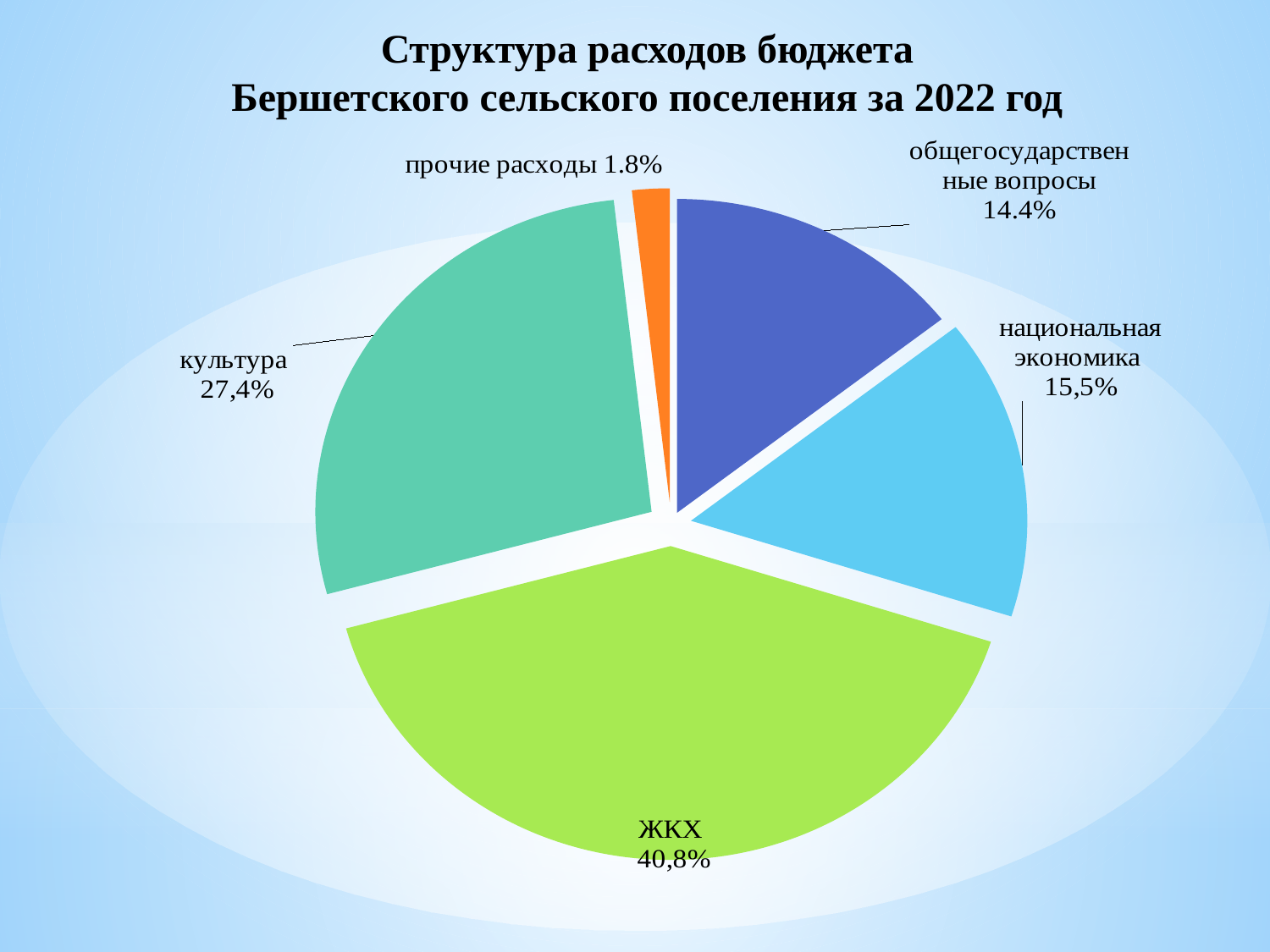

Структура расходов бюджета
Бершетского сельского поселения за 2022 год

### Chart

| Category | Продажи |
|---|---|
| общегосударственные вопросы | 0.144 |
| национальная экономика | 0.155 |
| ЖКХ | 0.408 |
| культура | 0.274 |
| прочие расходы | 0.018 |